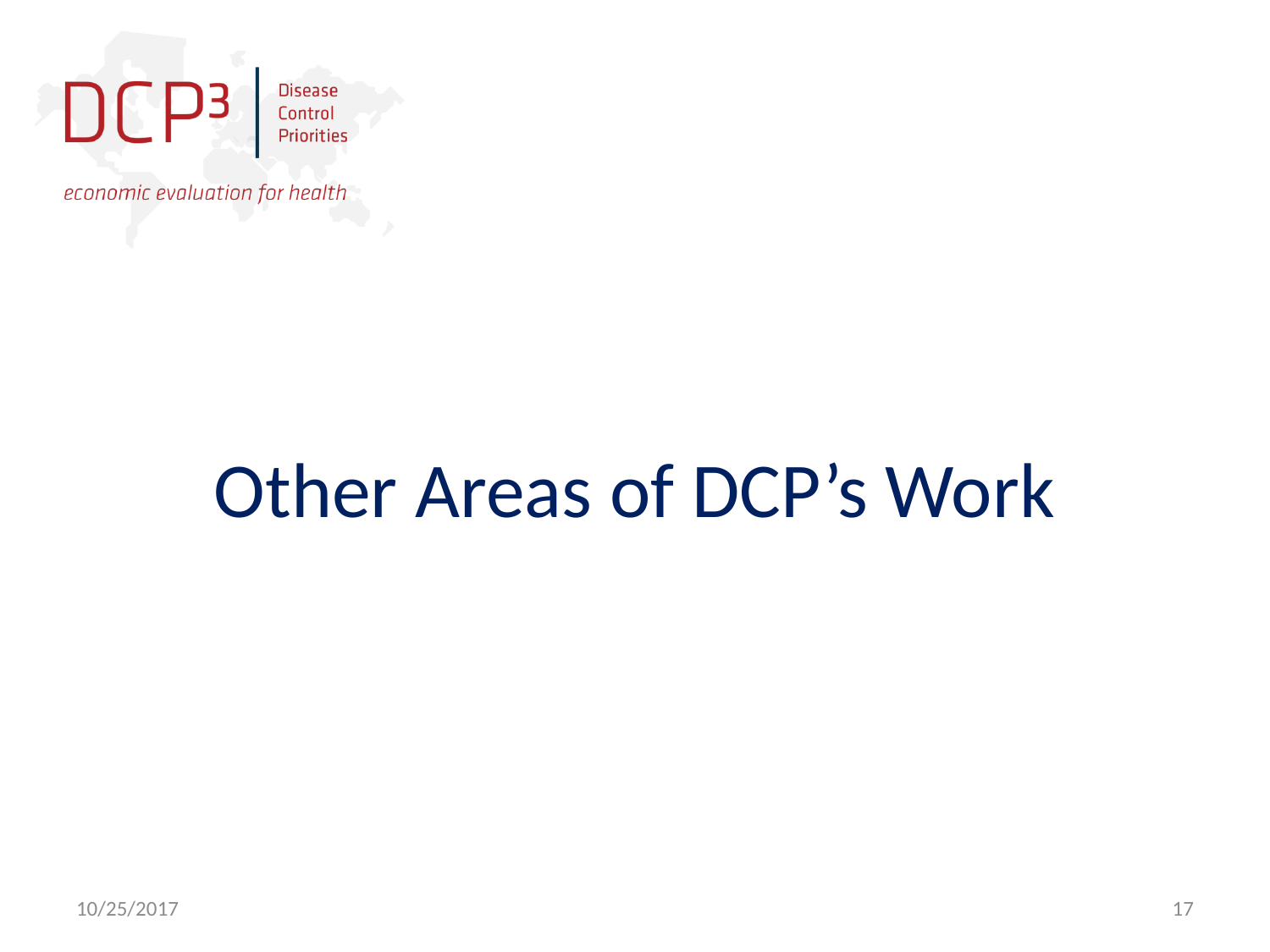

Other Areas of DCP’s Work

10/25/2017
17